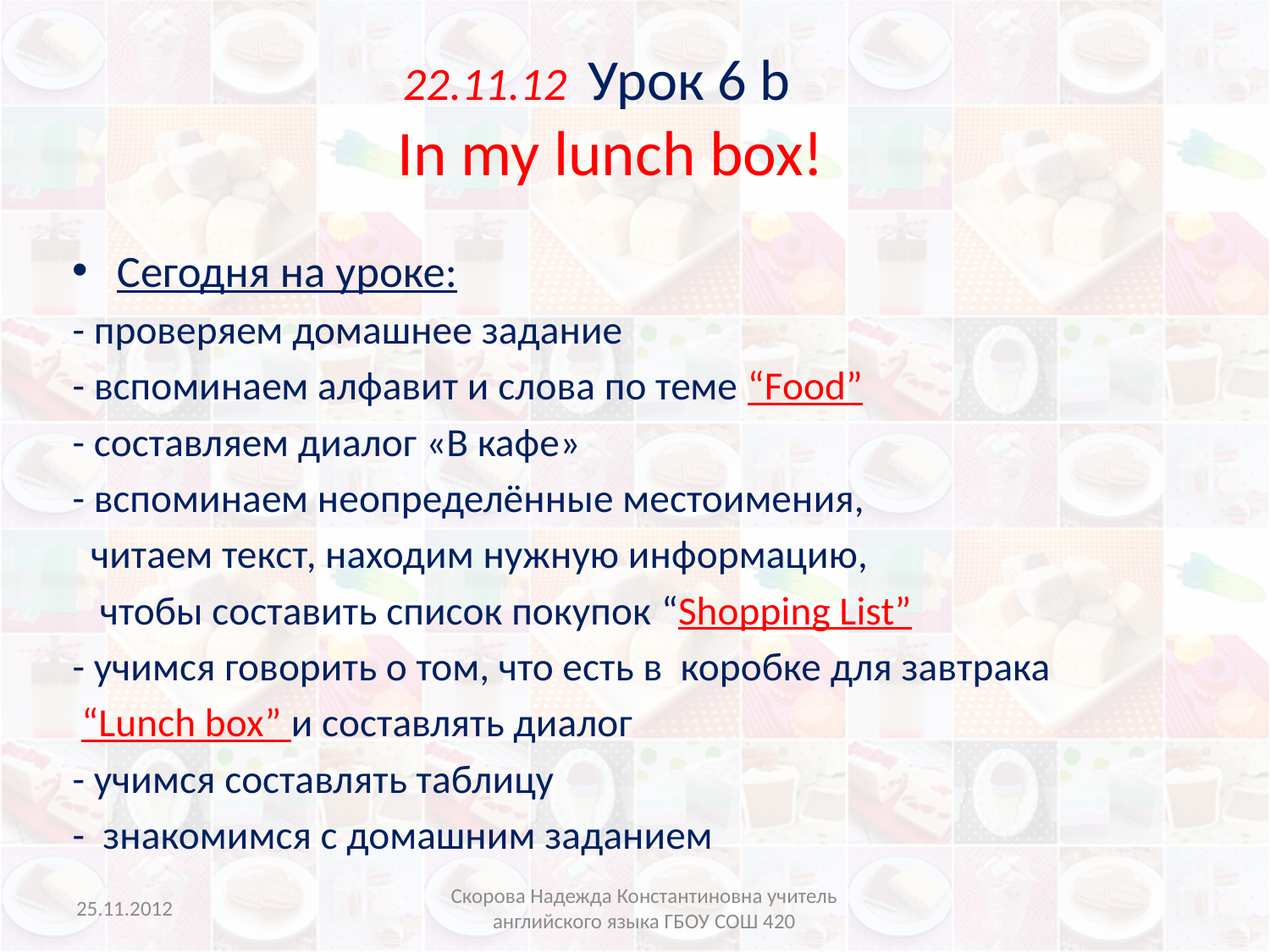

# 22.11.12  Урок 6 b In my lunch box!
Сегодня на уроке:
- проверяем домашнее задание
- вспоминаем алфавит и слова по теме “Food”
- составляем диалог «В кафе»
- вспоминаем неопределённые местоимения,
  читаем текст, находим нужную информацию,
   чтобы составить список покупок “Shopping List”
- учимся говорить о том, что есть в  коробке для завтрака
 “Lunch box” и составлять диалог
- учимся составлять таблицу
-  знакомимся с домашним заданием

25.11.2012
Скорова Надежда Константиновна учитель английского языка ГБОУ СОШ 420